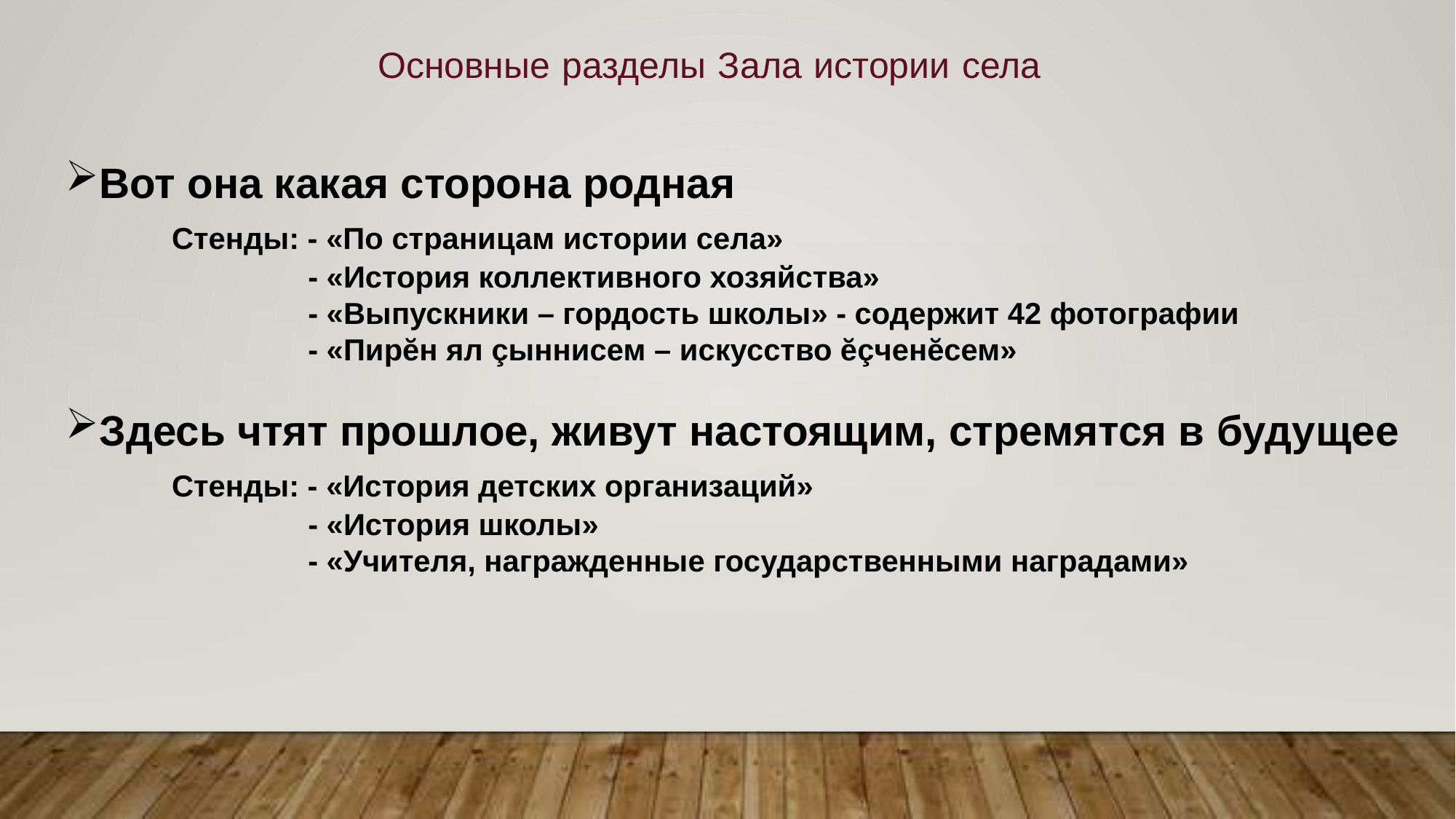

Основные разделы Зала истории села
Вот она какая сторона родная
         Стенды: - «По страницам истории села»
                             - «История коллективного хозяйства»
                             - «Выпускники – гордость школы» - содержит 42 фотографии
                             - «Пирĕн ял çыннисем – искусство ĕçченĕсем»

Здесь чтят прошлое, живут настоящим, стремятся в будущее
         Стенды: - «История детских организаций»
                             - «История школы»
                             - «Учителя, награжденные государственными наградами»